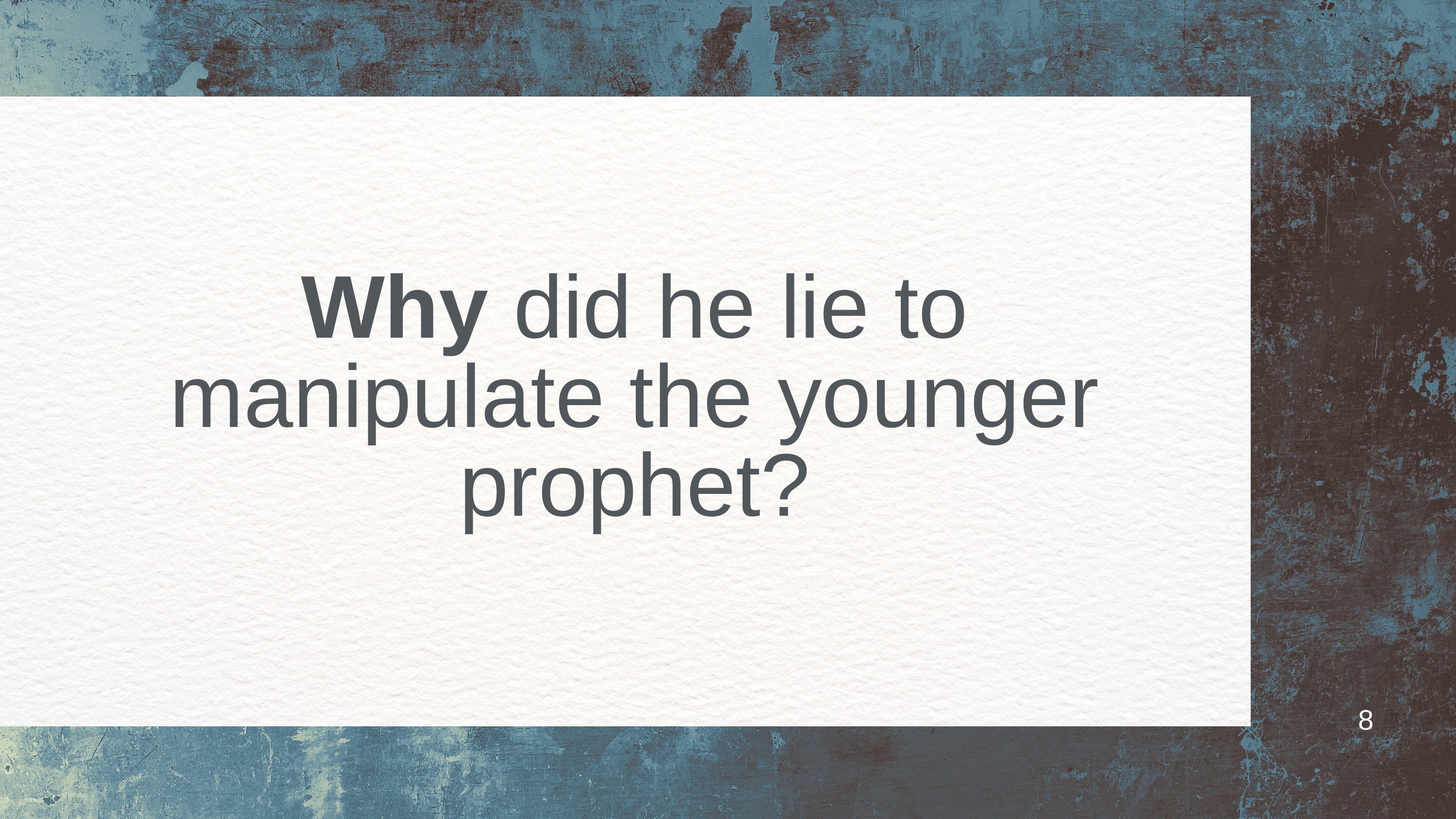

Why did he lie to manipulate the younger prophet?
8